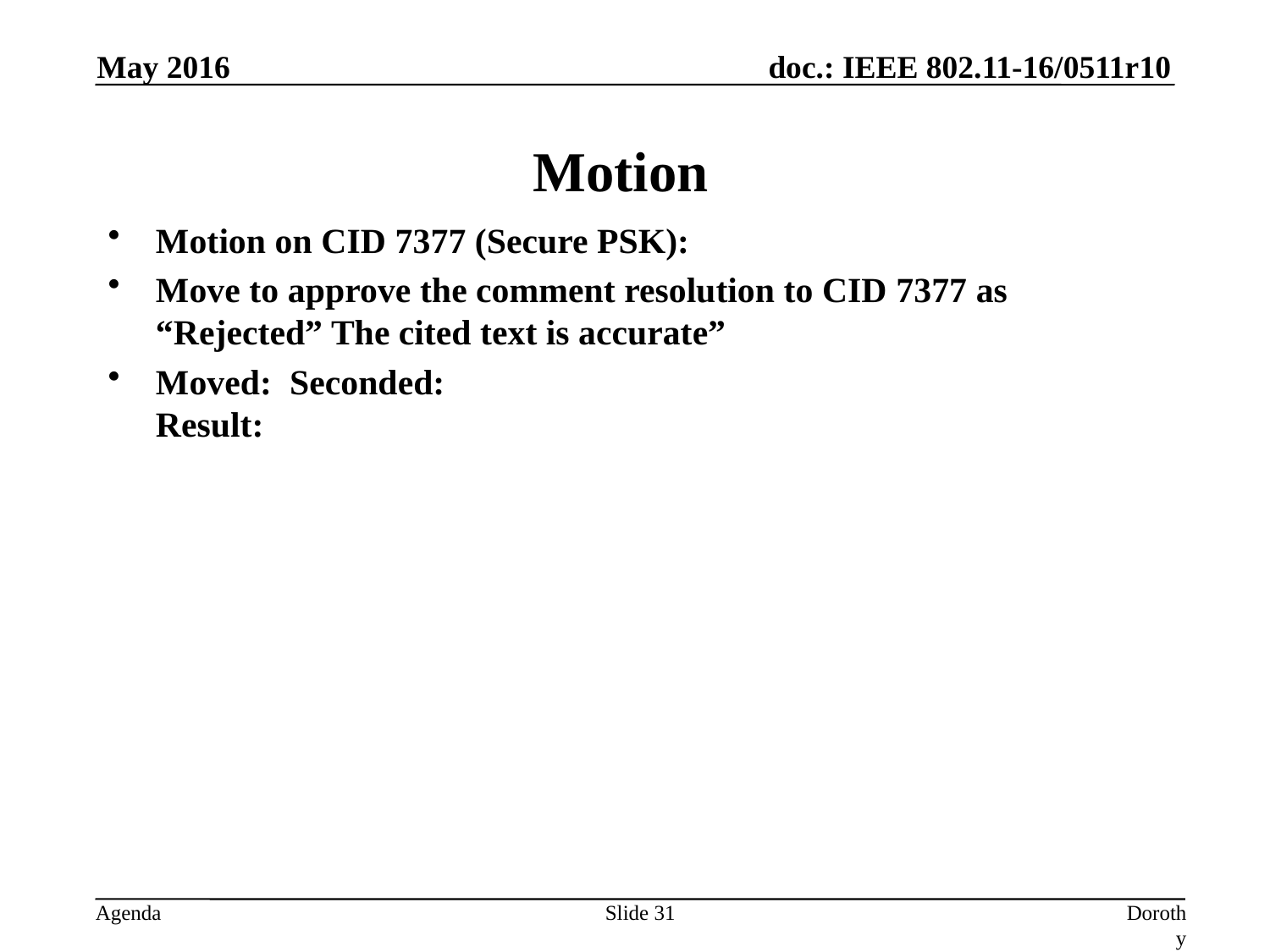

May 2016
# Motion
Motion on CID 7377 (Secure PSK):
Move to approve the comment resolution to CID 7377 as “Rejected” The cited text is accurate”
Moved:  Seconded:
Result:
Slide 31
Dorothy Stanley, HP Enterprise